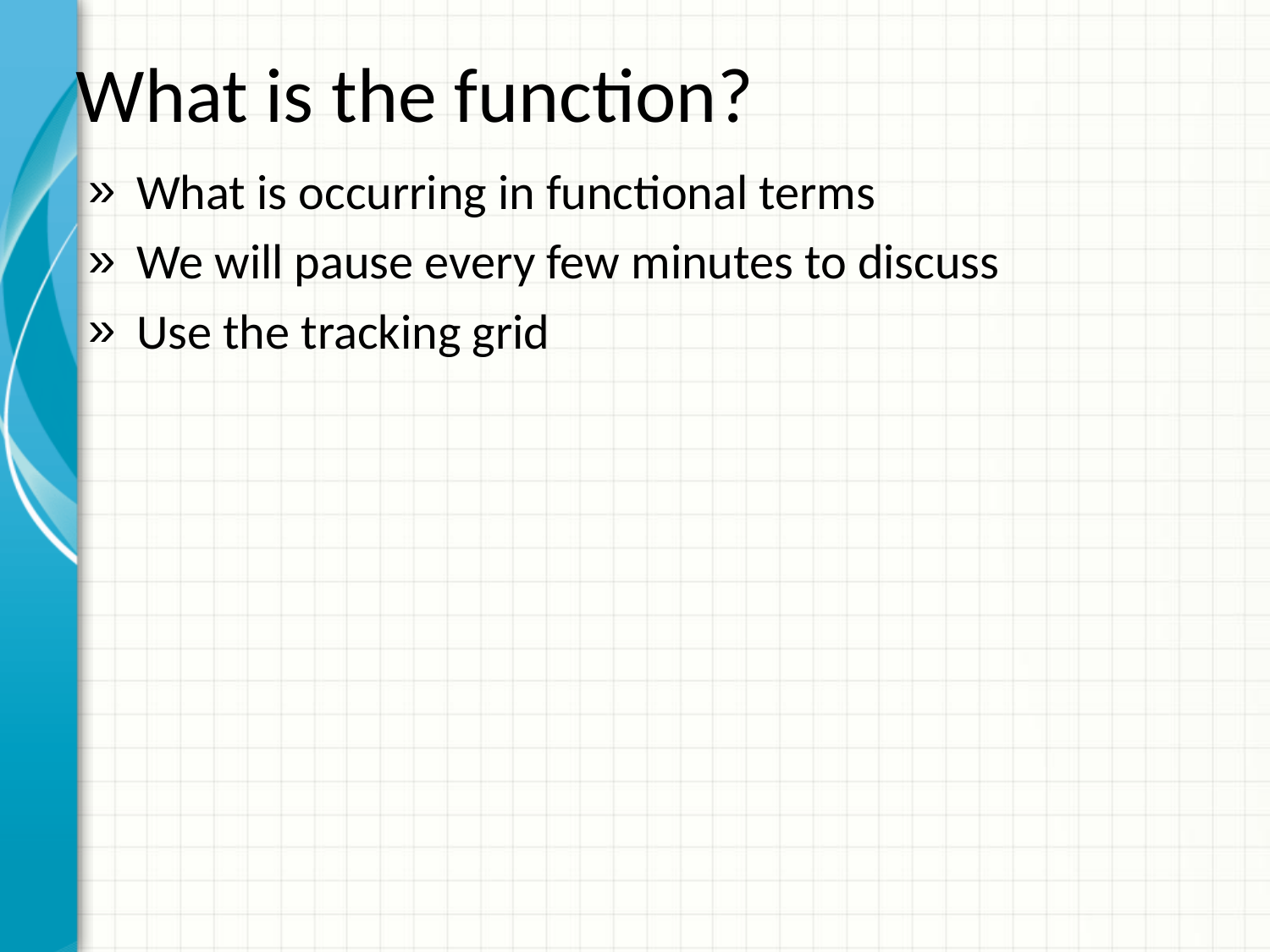

# What is the function?
What is occurring in functional terms
We will pause every few minutes to discuss
Use the tracking grid